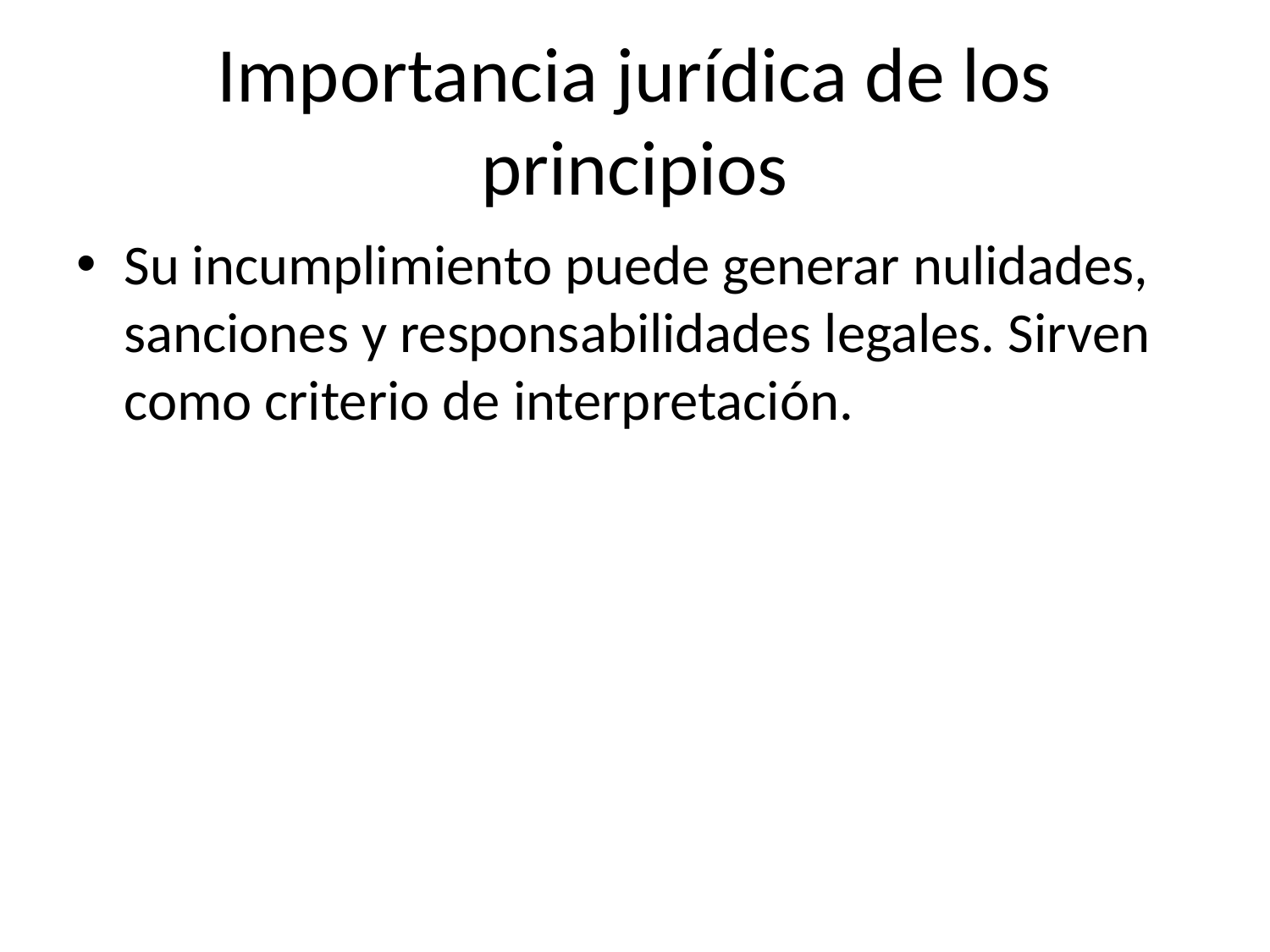

# Importancia jurídica de los principios
Su incumplimiento puede generar nulidades, sanciones y responsabilidades legales. Sirven como criterio de interpretación.